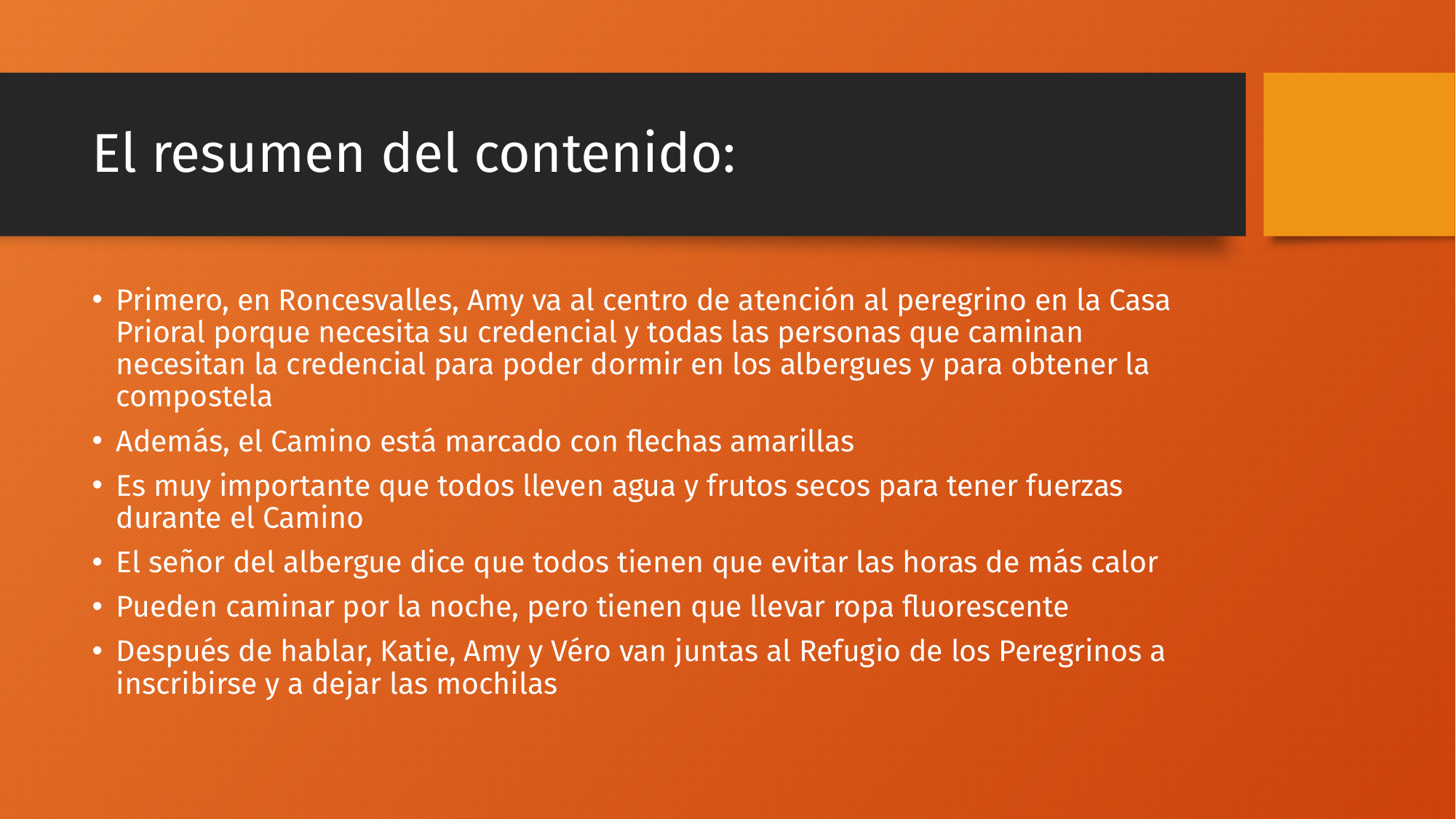

# El resumen del contenido:
Primero, en Roncesvalles, Amy va al centro de atención al peregrino en la Casa Prioral porque necesita su credencial y todas las personas que caminan necesitan la credencial para poder dormir en los albergues y para obtener la compostela
Además, el Camino está marcado con flechas amarillas
Es muy importante que todos lleven agua y frutos secos para tener fuerzas durante el Camino
El señor del albergue dice que todos tienen que evitar las horas de más calor
Pueden caminar por la noche, pero tienen que llevar ropa fluorescente
Después de hablar, Katie, Amy y Véro van juntas al Refugio de los Peregrinos a inscribirse y a dejar las mochilas